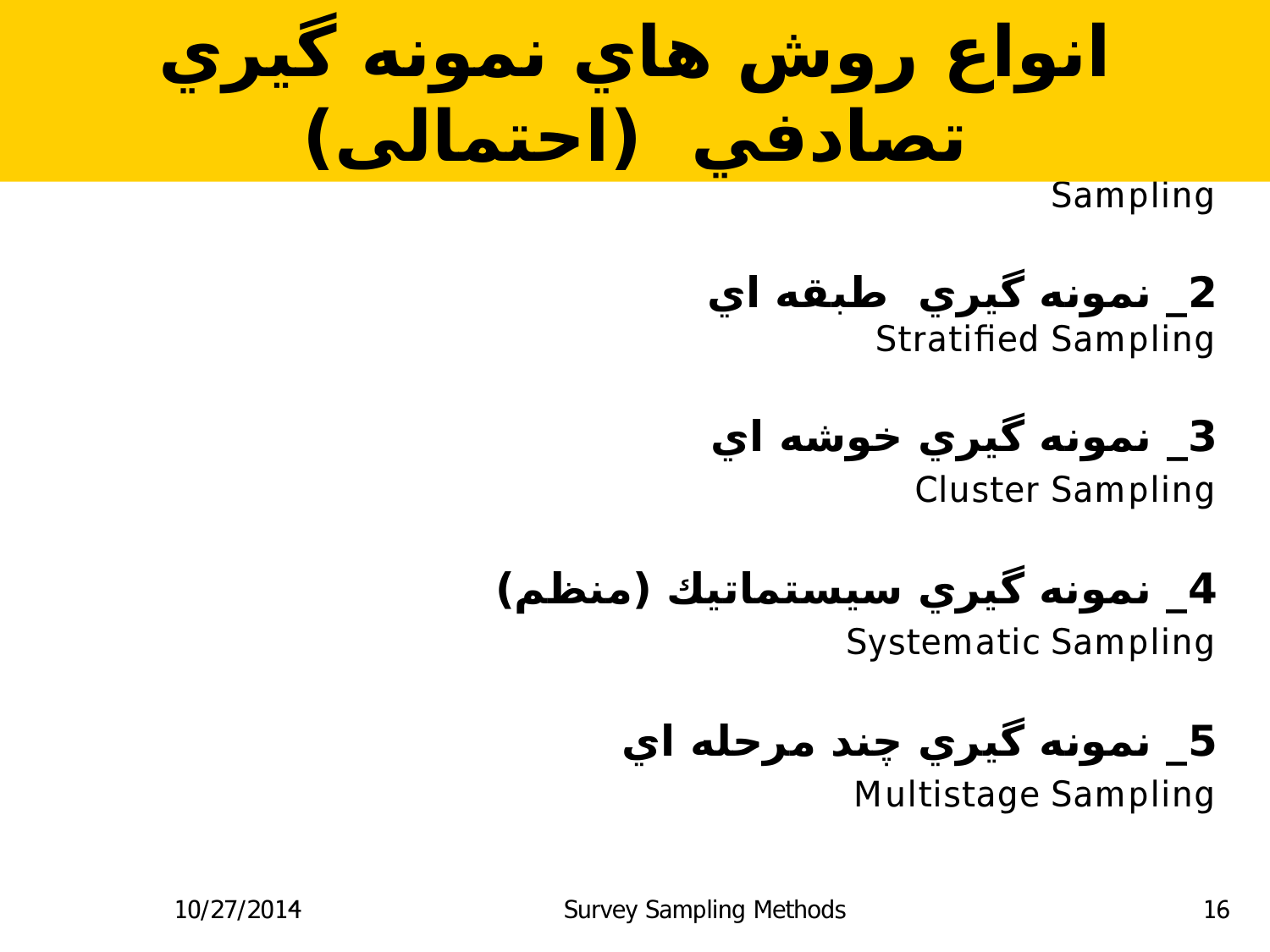

انواع روش هاي نمونه گيري تصادفي  (احتمالی)

1_ نمونه گيري تصادفي ساده            (SRS) Simple Random Sampling

2_ نمونه گيري  طبقه اي                                        Stratified Sampling

3_ نمونه گيري خوشه اي                                          Cluster Sampling

4_ نمونه گيري سيستماتيك (منظم)                      Systematic Sampling

5_ نمونه گيري چند مرحله اي                            Multistage Sampling
10/27/2014
Survey Sampling Methods
16